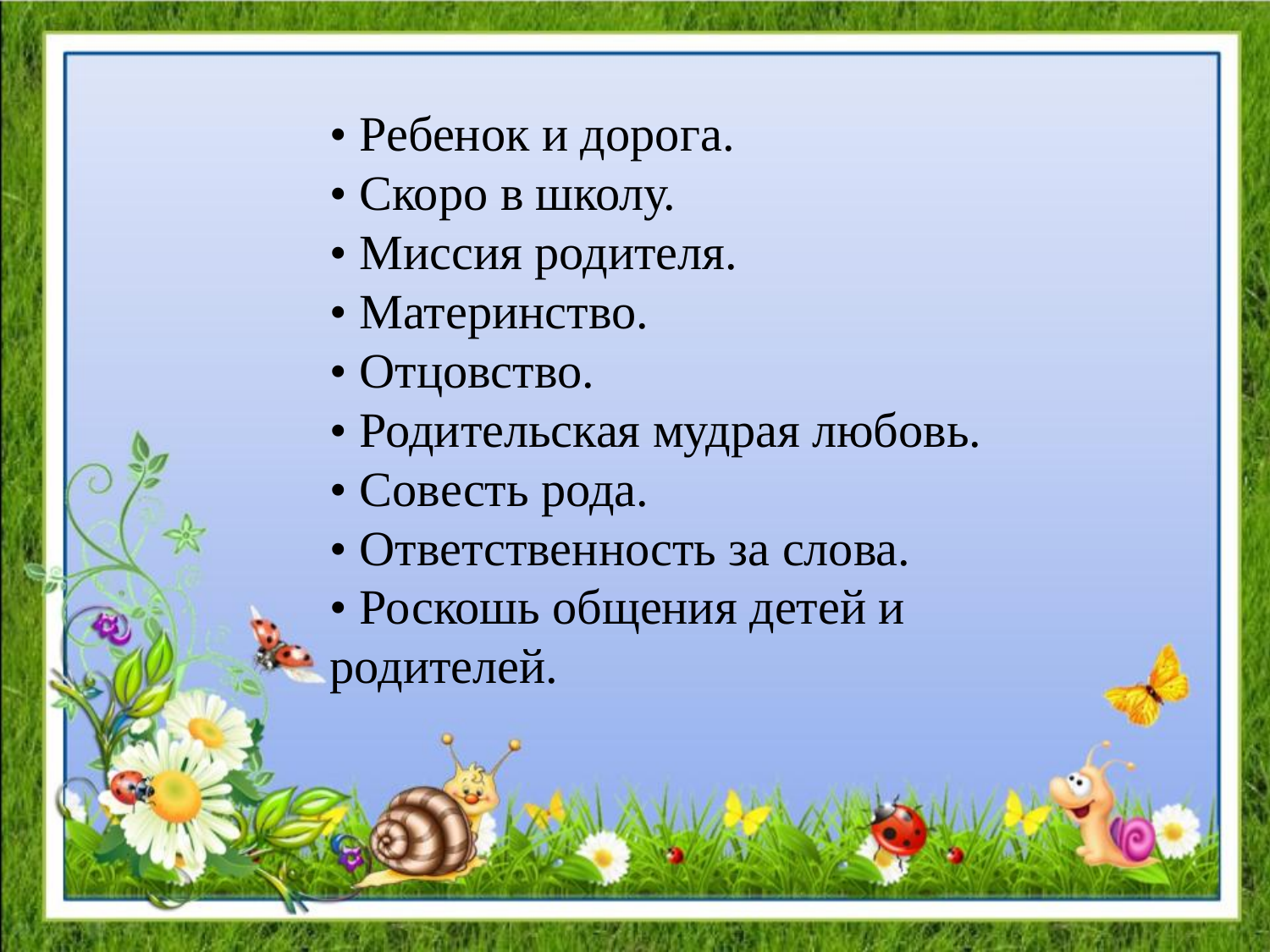

• Ребенок и дорога.
• Скоро в школу.
• Миссия родителя.
• Материнство.
• Отцовство.
• Родительская мудрая любовь.
• Совесть рода.
• Ответственность за слова.
• Роскошь общения детей и родителей.